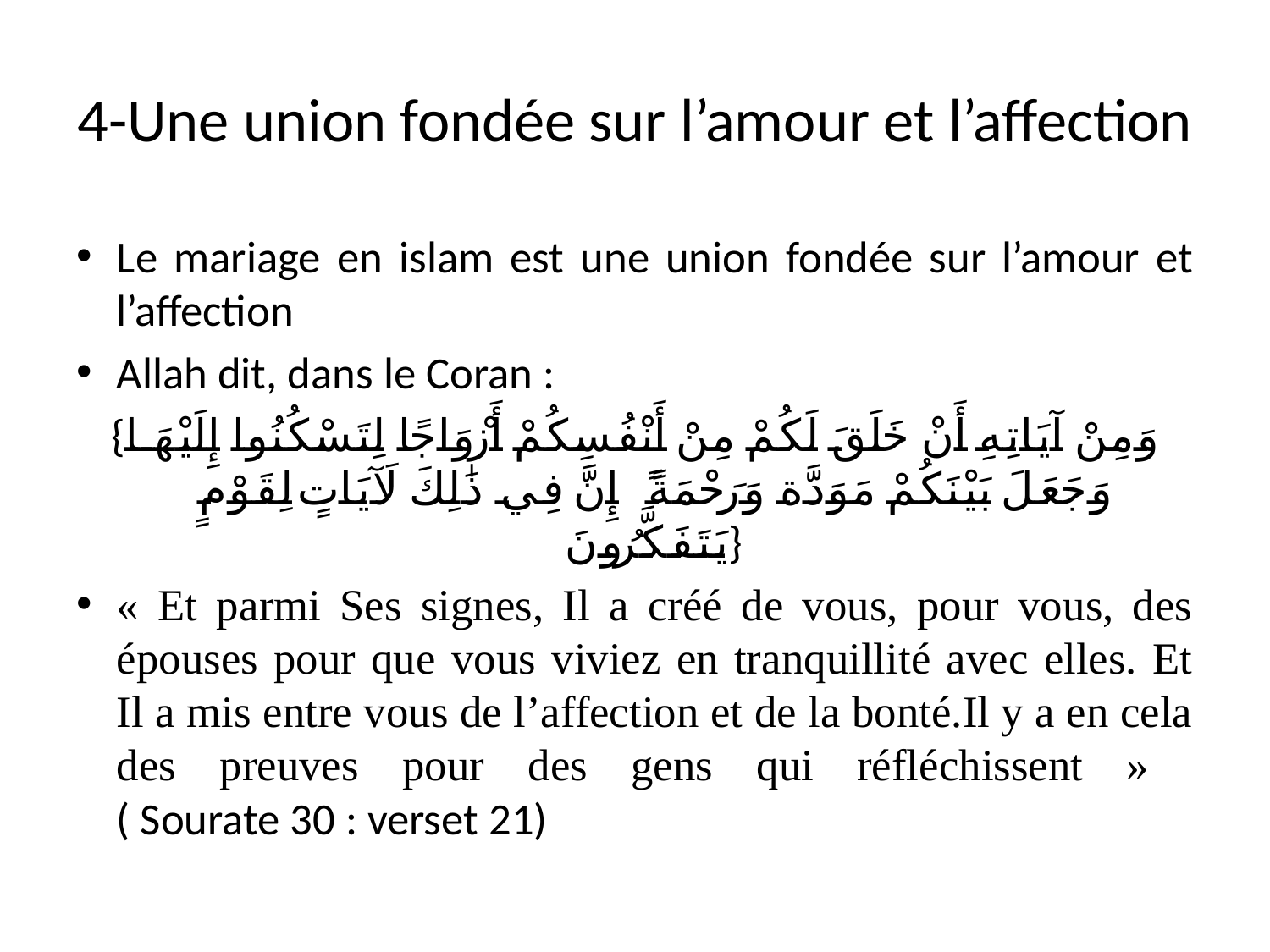

# 4-Une union fondée sur l’amour et l’affection
Le mariage en islam est une union fondée sur l’amour et l’affection
Allah dit, dans le Coran :
{وَمِنْ آيَاتِهِ أَنْ خَلَقَ لَكُمْ مِنْ أَنْفُسِكُمْ أَزْوَاجًا لِتَسْكُنُوا إِلَيْهَا وَجَعَلَ بَيْنَكُمْ مَوَدَّةً وَرَحْمَةً ۚ إِنَّ فِي ذَٰلِكَ لَآيَاتٍ لِقَوْمٍ يَتَفَكَّرُونَ}
« Et parmi Ses signes, Il a créé de vous, pour vous, des épouses pour que vous viviez en tranquillité avec elles. Et Il a mis entre vous de l’affection et de la bonté.Il y a en cela des preuves pour des gens qui réfléchissent »
( Sourate 30 : verset 21)